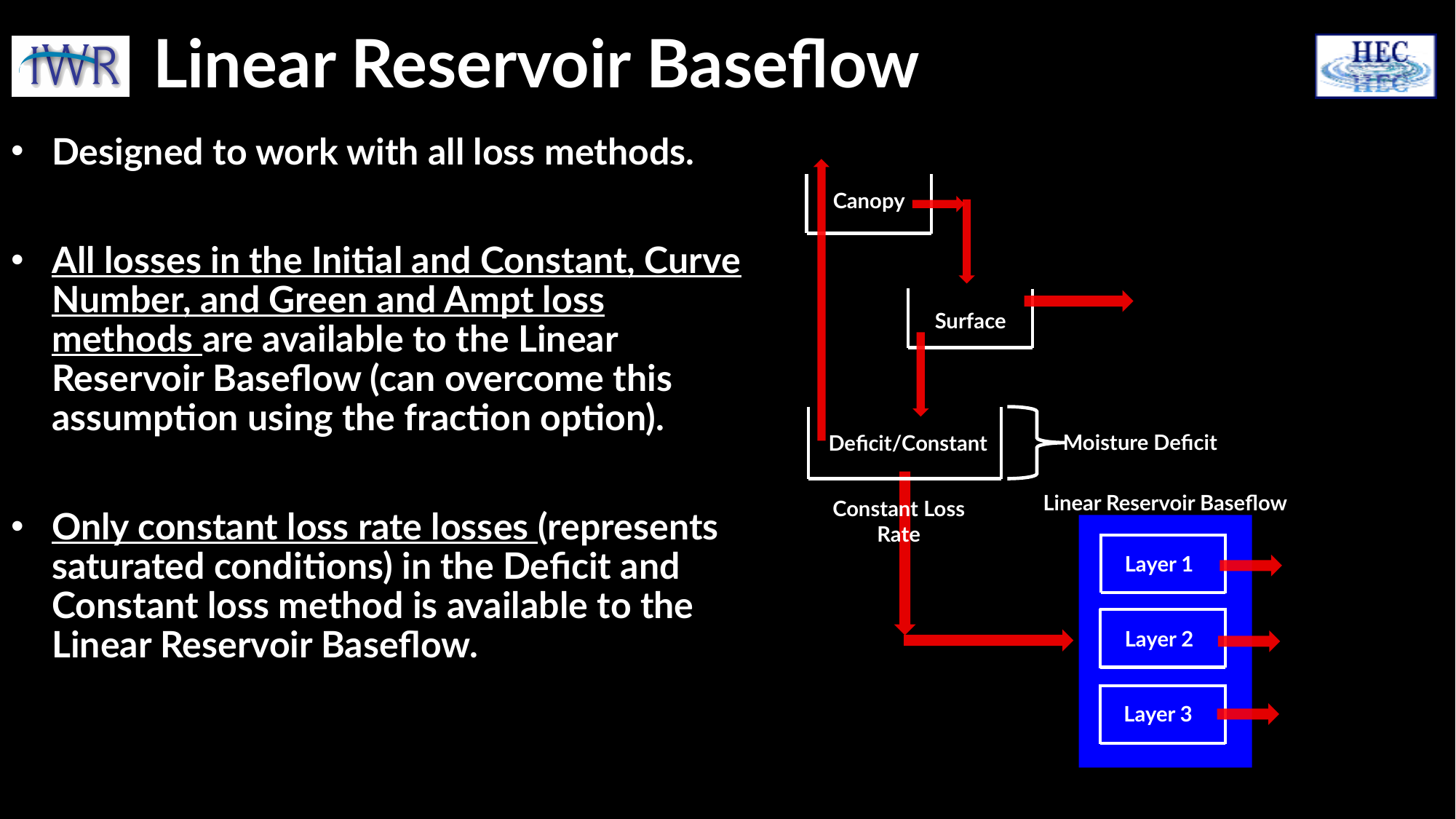

Linear Reservoir Baseflow
Designed to work with all loss methods.

All losses in the Initial and Constant, Curve Number, and Green and Ampt loss methods are available to the Linear Reservoir Baseflow (can overcome this assumption using the fraction option).

Only constant loss rate losses (represents saturated conditions) in the Deficit and Constant loss method is available to the Linear Reservoir Baseflow.

Canopy

Surface

Deficit/Constant

Moisture Deficit

Constant Loss Rate

Layer 1
Layer 2
Layer 3

Linear Reservoir Baseflow